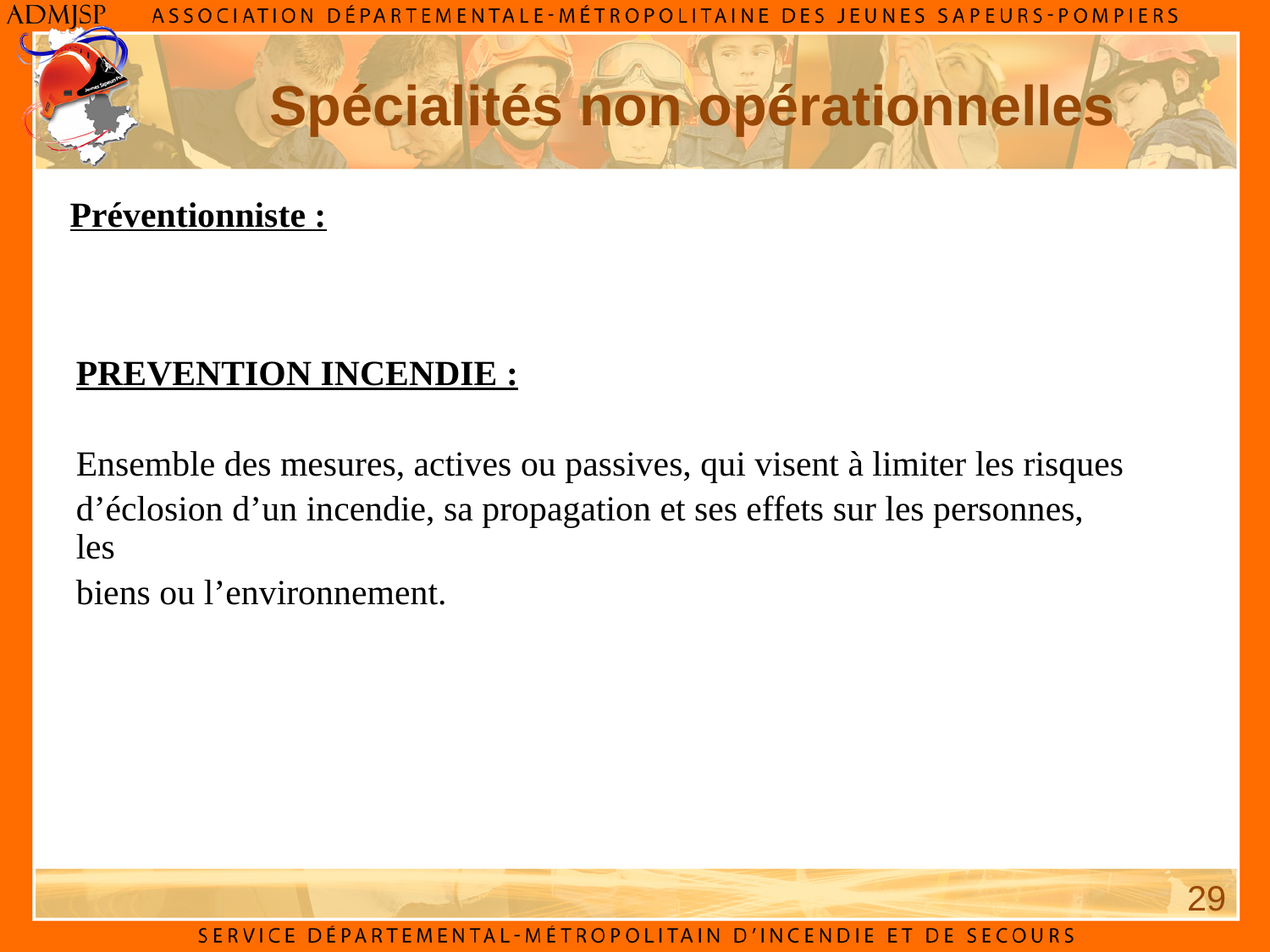

Spécialités non opérationnelles
Préventionniste :
PREVENTION INCENDIE :

Ensemble des mesures, actives ou passives, qui visent à limiter les risques
d’éclosion d’un incendie, sa propagation et ses effets sur les personnes, les
biens ou l’environnement.
29